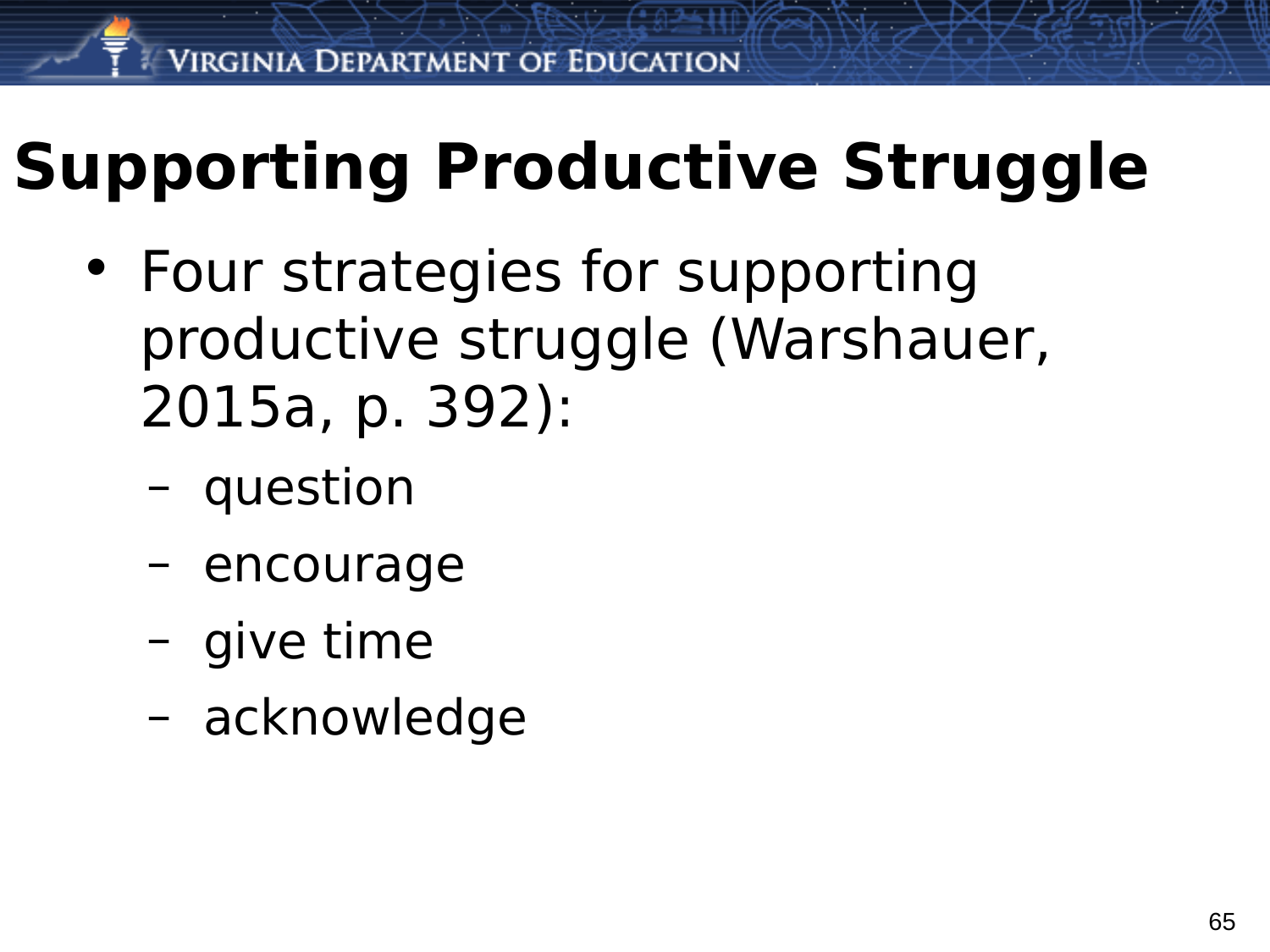

# Supporting Productive Struggle
Four strategies for supporting productive struggle (Warshauer, 2015a, p. 392):
question
encourage
give time
acknowledge

65